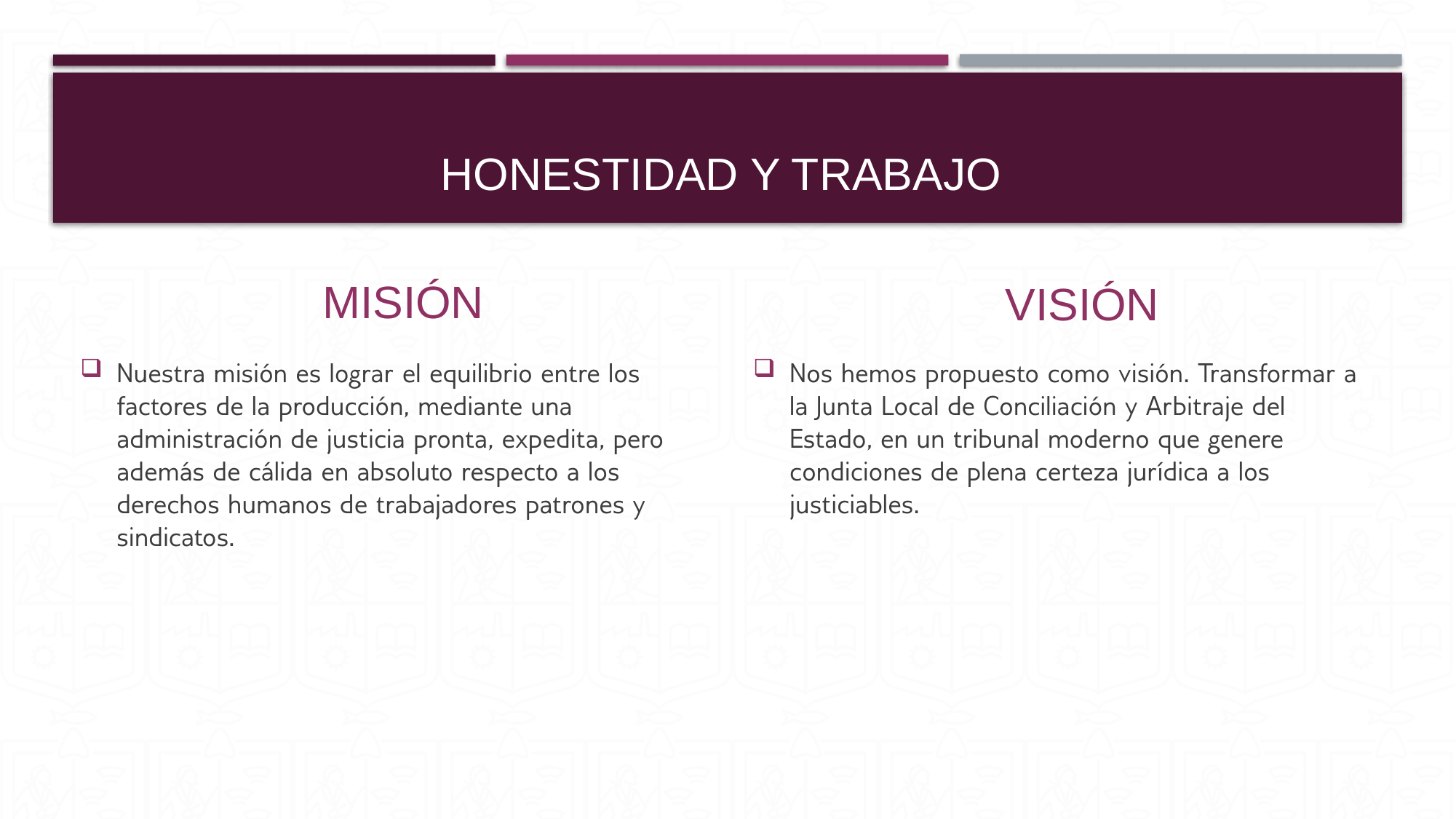

# HONESTIDAD Y TRABAJO
MISIÓN
VISIÓN
Nuestra misión es lograr el equilibrio entre los factores de la producción, mediante una administración de justicia pronta, expedita, pero además de cálida en absoluto respecto a los derechos humanos de trabajadores patrones y sindicatos.
Nos hemos propuesto como visión. Transformar a la Junta Local de Conciliación y Arbitraje del Estado, en un tribunal moderno que genere condiciones de plena certeza jurídica a los justiciables.